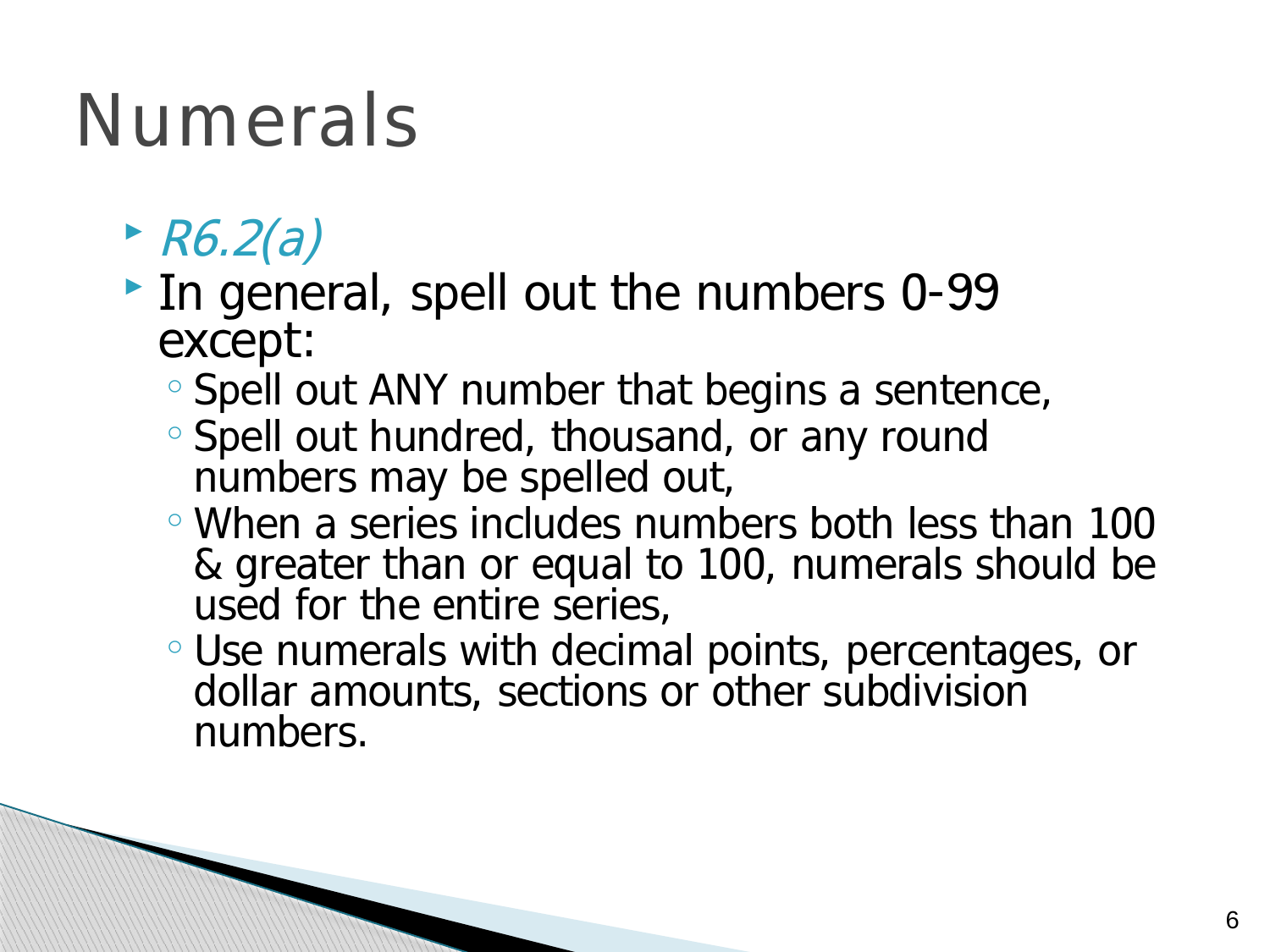

# Numerals
R6.2(a)
In general, spell out the numbers 0-99 except:
Spell out ANY number that begins a sentence,
Spell out hundred, thousand, or any round numbers may be spelled out,
When a series includes numbers both less than 100 & greater than or equal to 100, numerals should be used for the entire series,
Use numerals with decimal points, percentages, or dollar amounts, sections or other subdivision numbers.
6